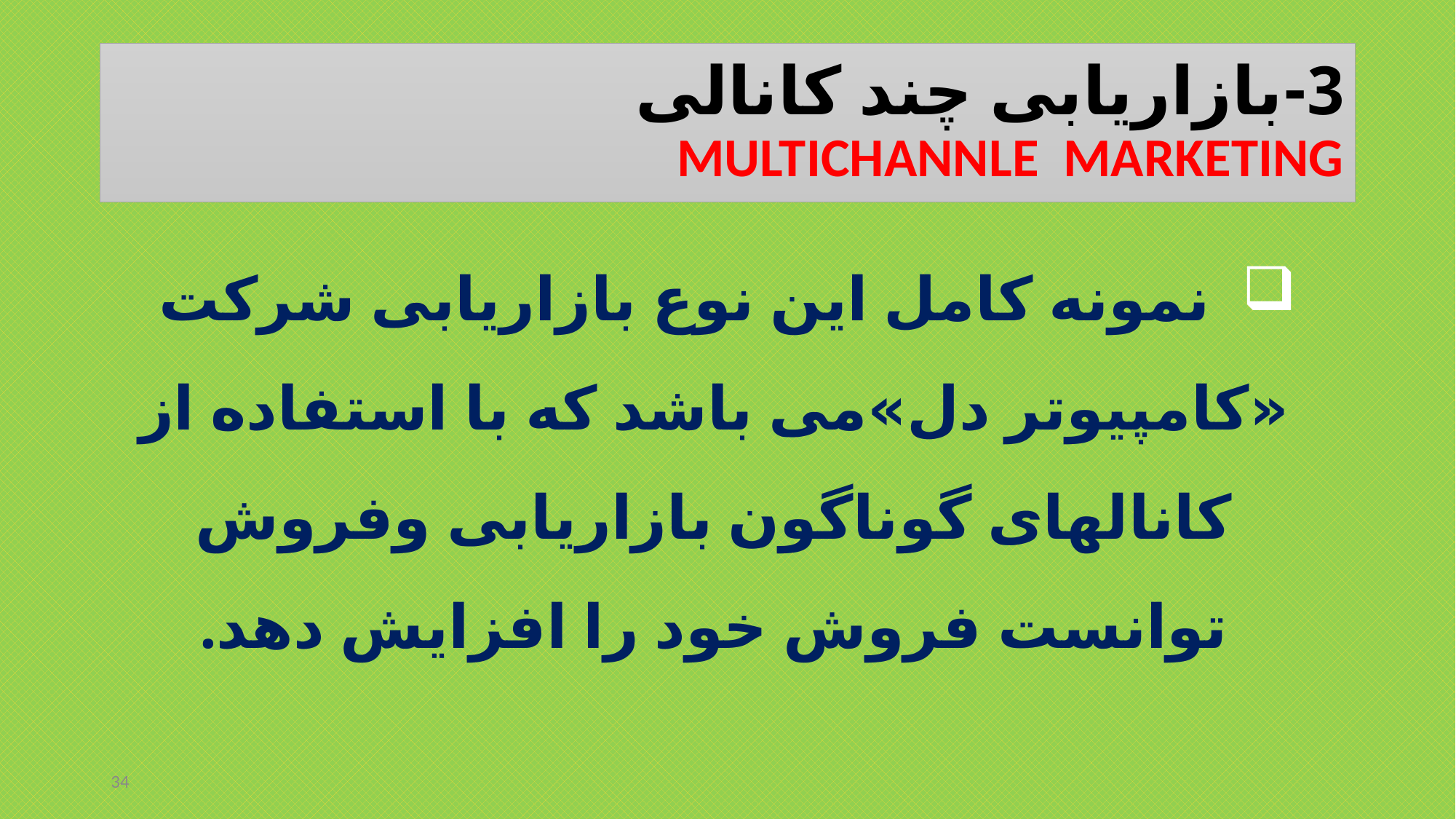

# 3-بازاریابی چند کانالی MULTICHANNLE  MARKETING
  نمونه کامل این نوع بازاریابی شرکت «کامپیوتر دل»می باشد که با استفاده از کانالهای گوناگون بازاریابی وفروش توانست فروش خود را افزایش دهد.
34